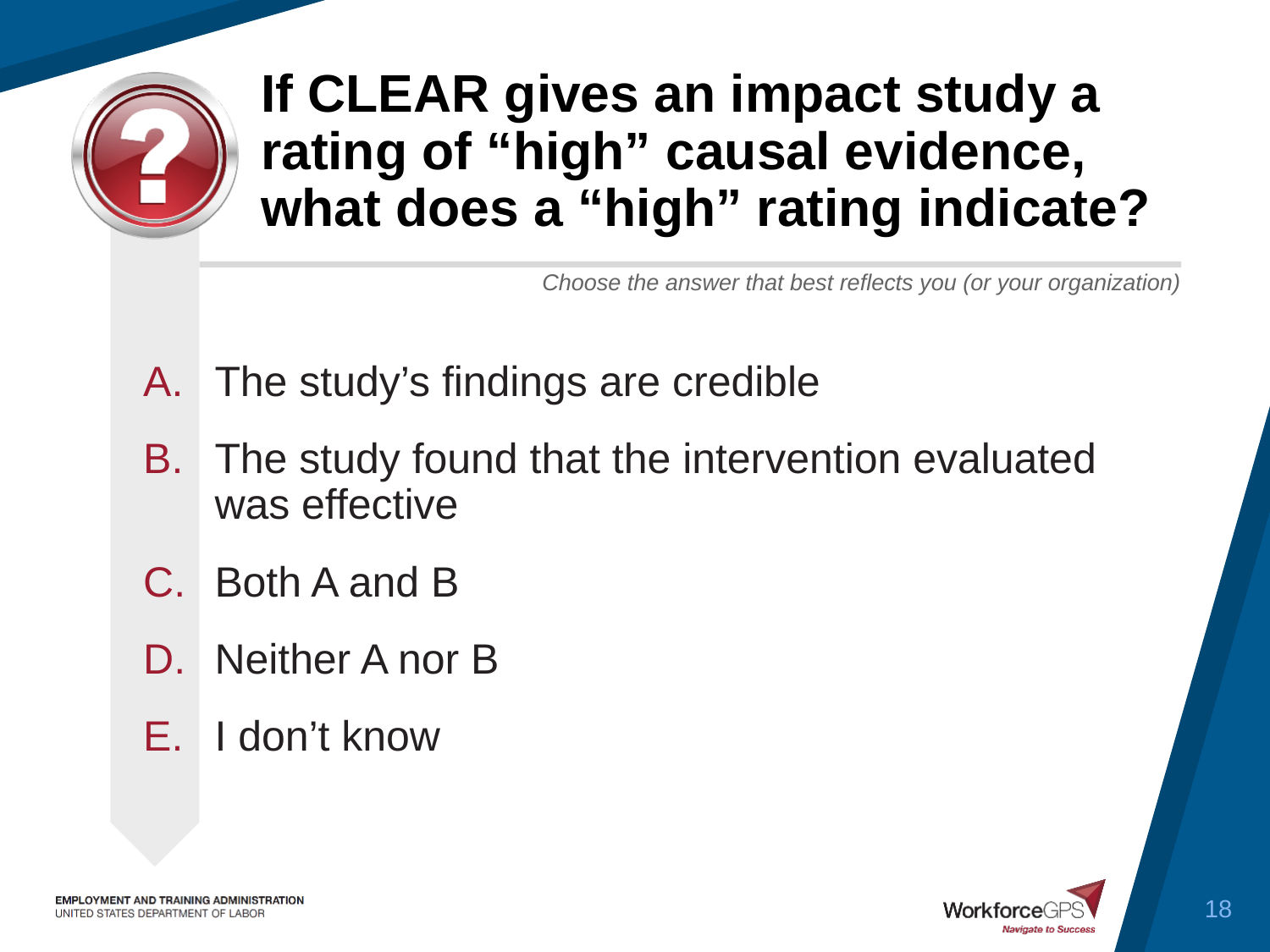

# If CLEAR gives an impact study a rating of “high” causal evidence, what does a “high” rating indicate?
The study’s findings are credible
The study found that the intervention evaluated was effective
Both A and B
Neither A nor B
I don’t know
18